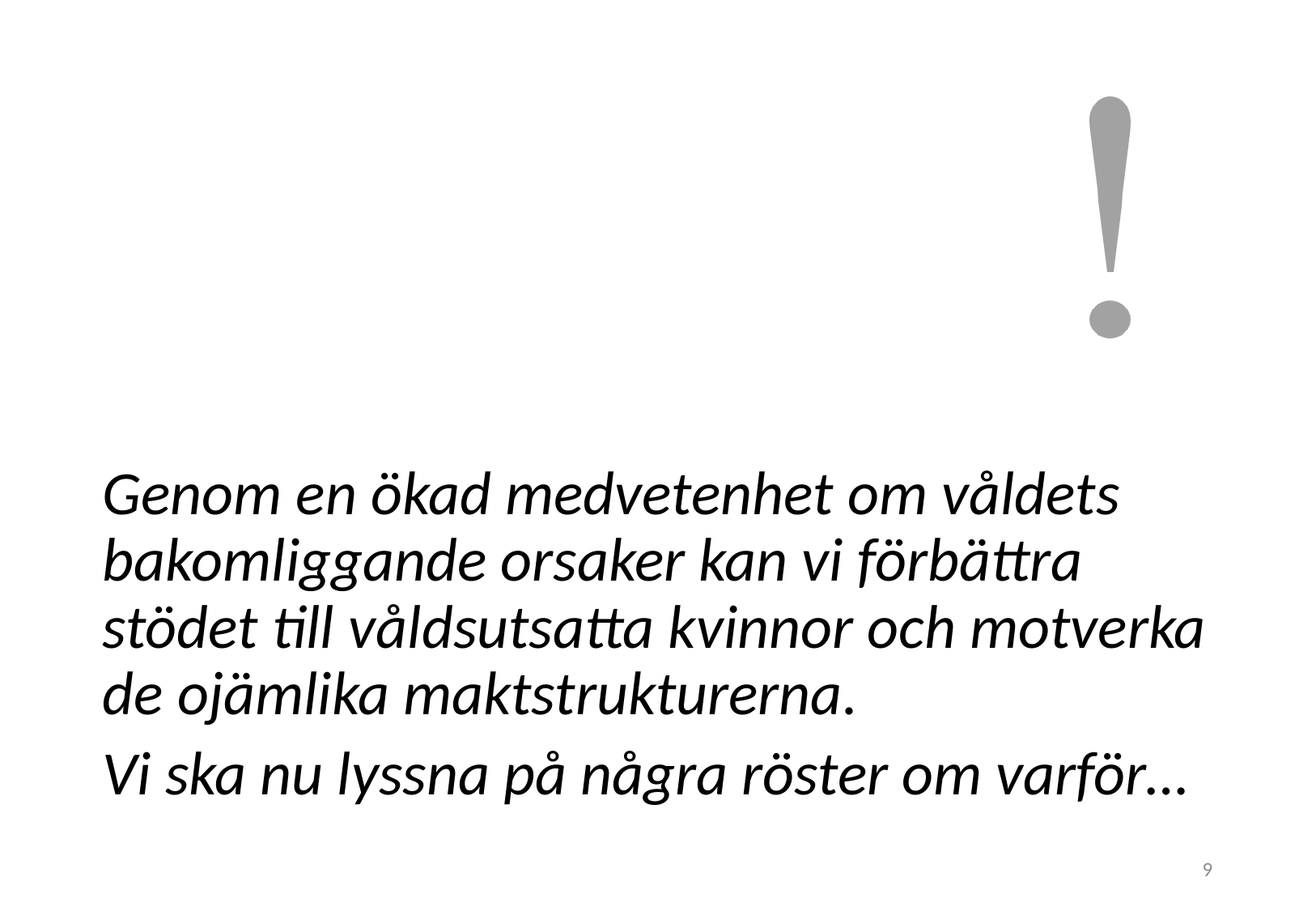

#
Genom en ökad medvetenhet om våldets bakomliggande orsaker kan vi förbättra stödet till våldsutsatta kvinnor och motverka de ojämlika maktstrukturerna.
Vi ska nu lyssna på några röster om varför…

9